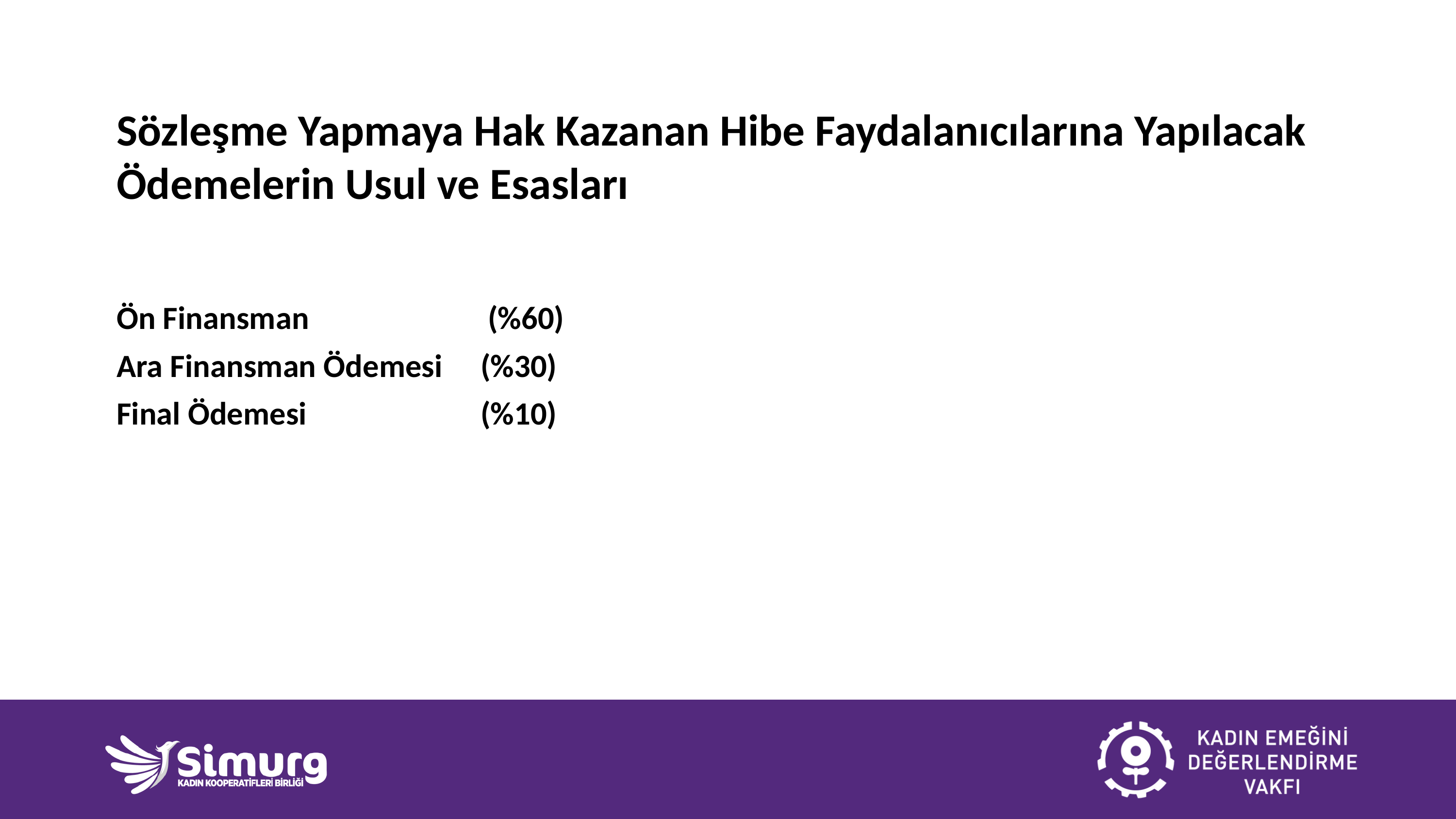

# Sözleşme Yapmaya Hak Kazanan Hibe Faydalanıcılarına Yapılacak Ödemelerin Usul ve Esasları

Ön Finansman			 (%60)
Ara Finansman Ödemesi 	(%30)
Final Ödemesi 			(%10)